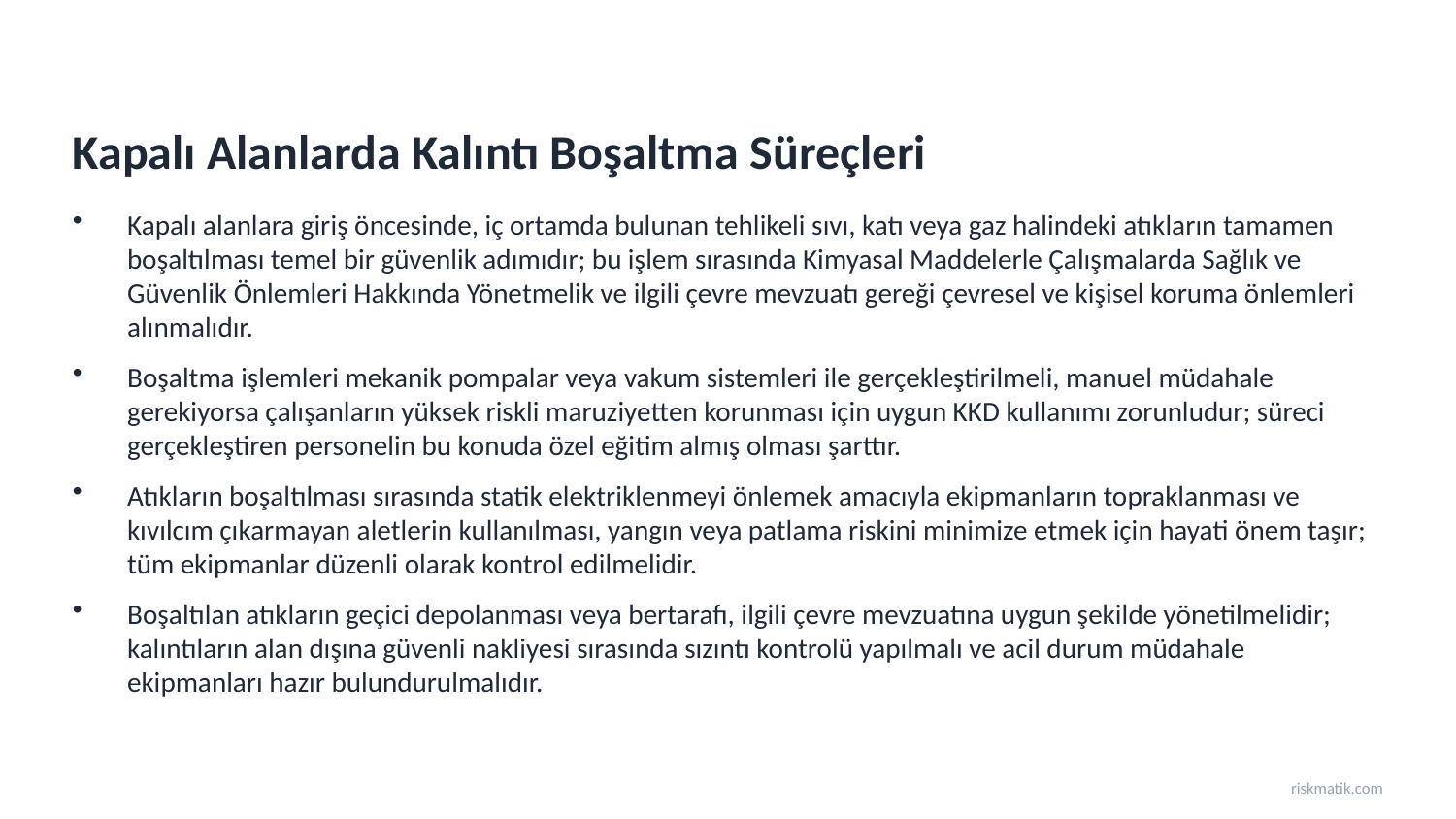

Kapalı Alanlarda Kalıntı Boşaltma Süreçleri
Kapalı alanlara giriş öncesinde, iç ortamda bulunan tehlikeli sıvı, katı veya gaz halindeki atıkların tamamen boşaltılması temel bir güvenlik adımıdır; bu işlem sırasında Kimyasal Maddelerle Çalışmalarda Sağlık ve Güvenlik Önlemleri Hakkında Yönetmelik ve ilgili çevre mevzuatı gereği çevresel ve kişisel koruma önlemleri alınmalıdır.
Boşaltma işlemleri mekanik pompalar veya vakum sistemleri ile gerçekleştirilmeli, manuel müdahale gerekiyorsa çalışanların yüksek riskli maruziyetten korunması için uygun KKD kullanımı zorunludur; süreci gerçekleştiren personelin bu konuda özel eğitim almış olması şarttır.
Atıkların boşaltılması sırasında statik elektriklenmeyi önlemek amacıyla ekipmanların topraklanması ve kıvılcım çıkarmayan aletlerin kullanılması, yangın veya patlama riskini minimize etmek için hayati önem taşır; tüm ekipmanlar düzenli olarak kontrol edilmelidir.
Boşaltılan atıkların geçici depolanması veya bertarafı, ilgili çevre mevzuatına uygun şekilde yönetilmelidir; kalıntıların alan dışına güvenli nakliyesi sırasında sızıntı kontrolü yapılmalı ve acil durum müdahale ekipmanları hazır bulundurulmalıdır.
riskmatik.com